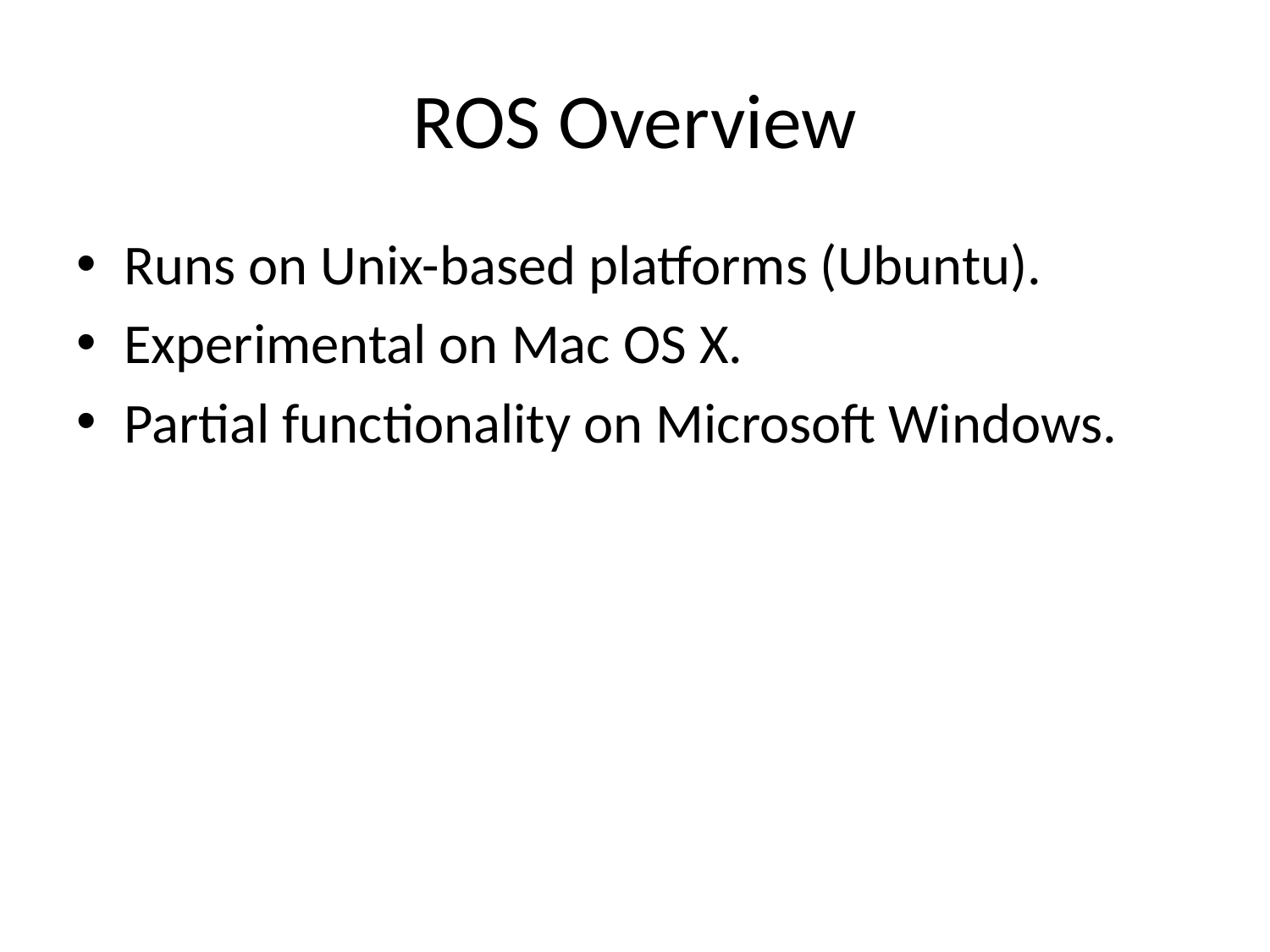

# ROS Overview
Runs on Unix-based platforms (Ubuntu).
Experimental on Mac OS X.
Partial functionality on Microsoft Windows.